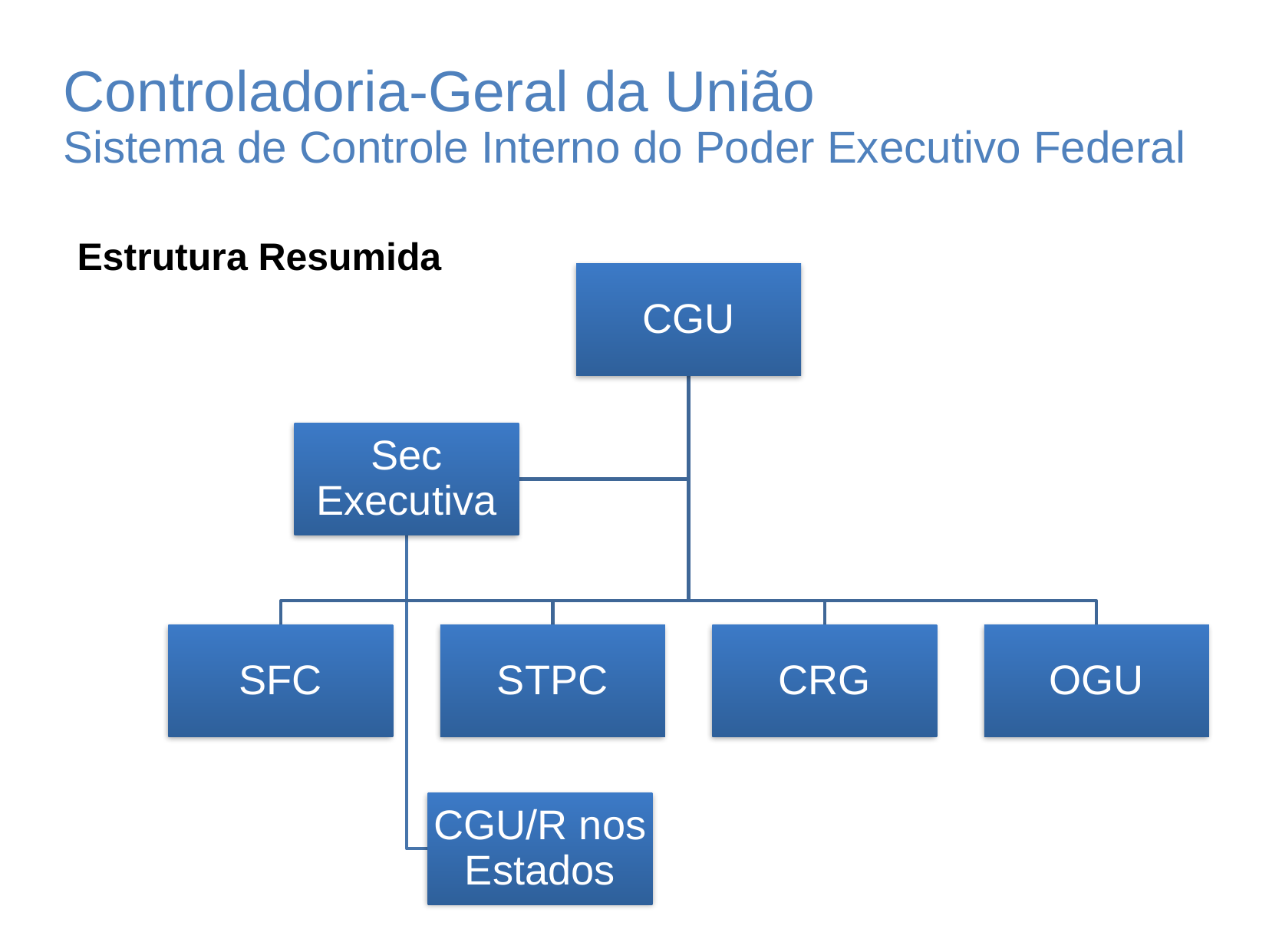

# Controladoria-Geral da União Sistema de Controle Interno do Poder Executivo Federal
CGU
SFC
STPC
CRG
OGU
Sec Executiva
CGU/R nos Estados
Estrutura Resumida